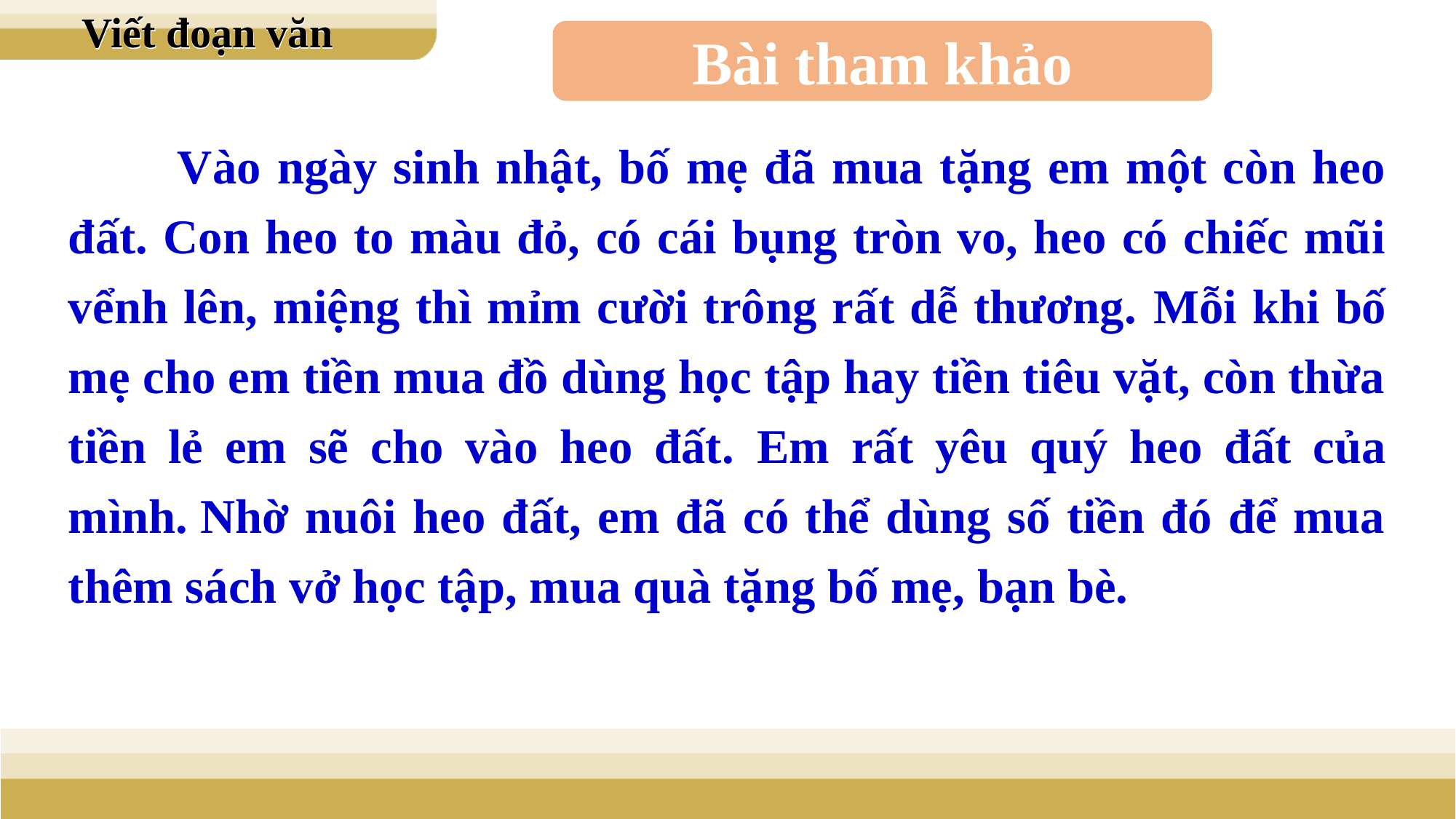

Viết đoạn văn
Viết đoạn văn
Bài tham khảo
	Vào ngày sinh nhật, bố mẹ đã mua tặng em một còn heo đất. Con heo to màu đỏ, có cái bụng tròn vo, heo có chiếc mũi vểnh lên, miệng thì mỉm cười trông rất dễ thương. Mỗi khi bố mẹ cho em tiền mua đồ dùng học tập hay tiền tiêu vặt, còn thừa tiền lẻ em sẽ cho vào heo đất. Em rất yêu quý heo đất của mình. Nhờ nuôi heo đất, em đã có thể dùng số tiền đó để mua thêm sách vở học tập, mua quà tặng bố mẹ, bạn bè.